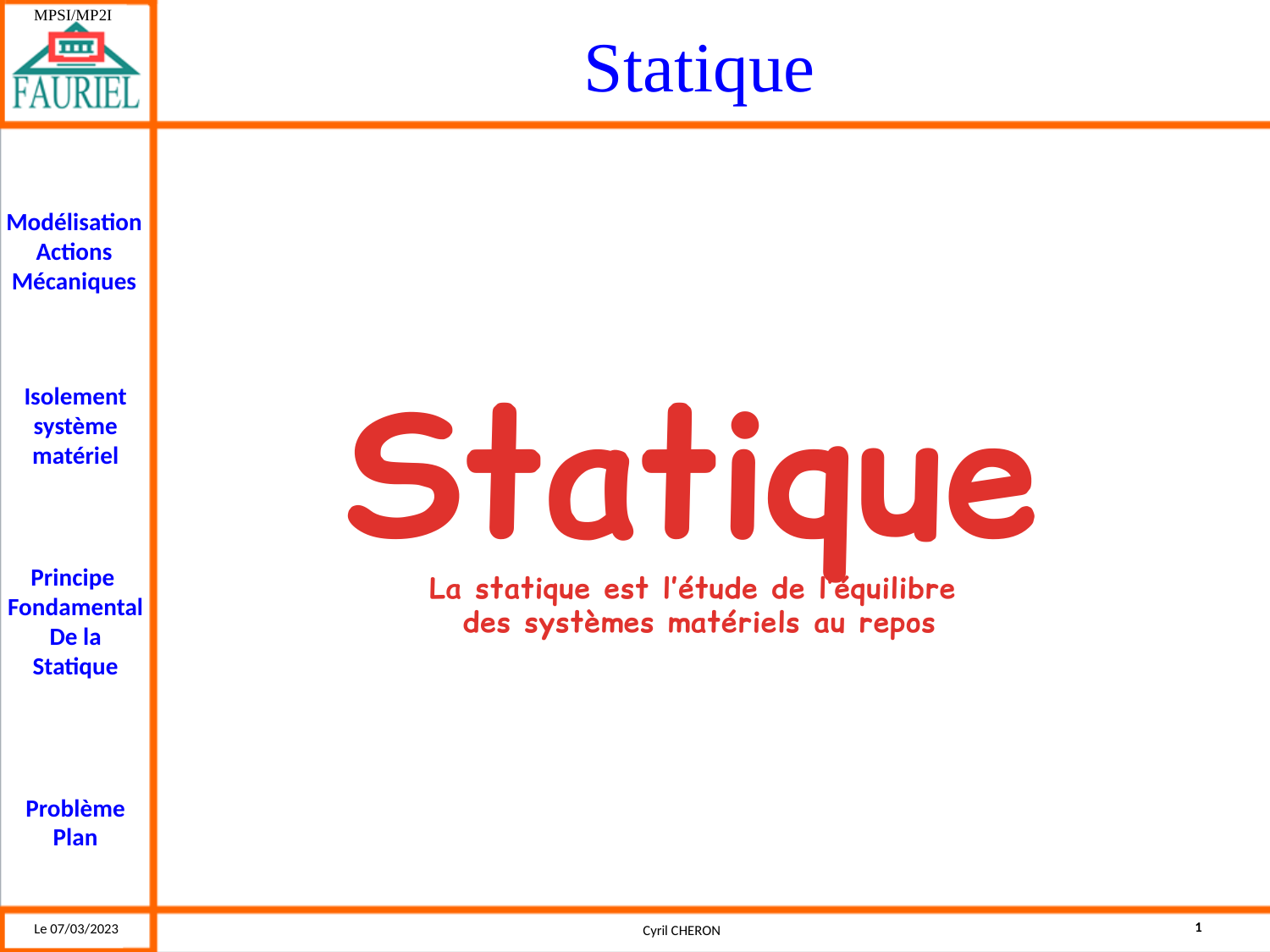

Statique
La statique est l’étude de l’équilibre
 des systèmes matériels au repos